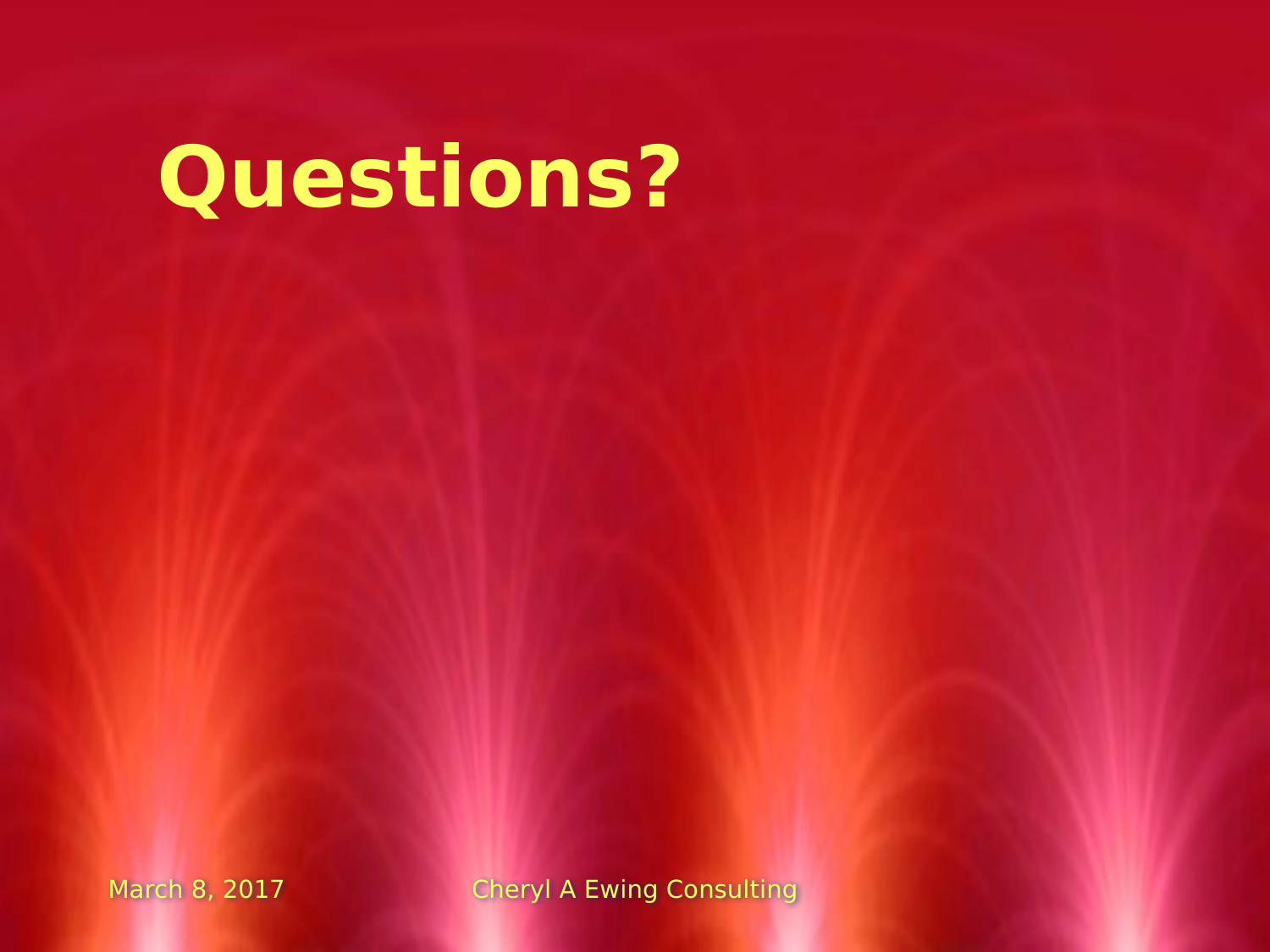

Questions?
March 8, 2017
Cheryl A Ewing Consulting